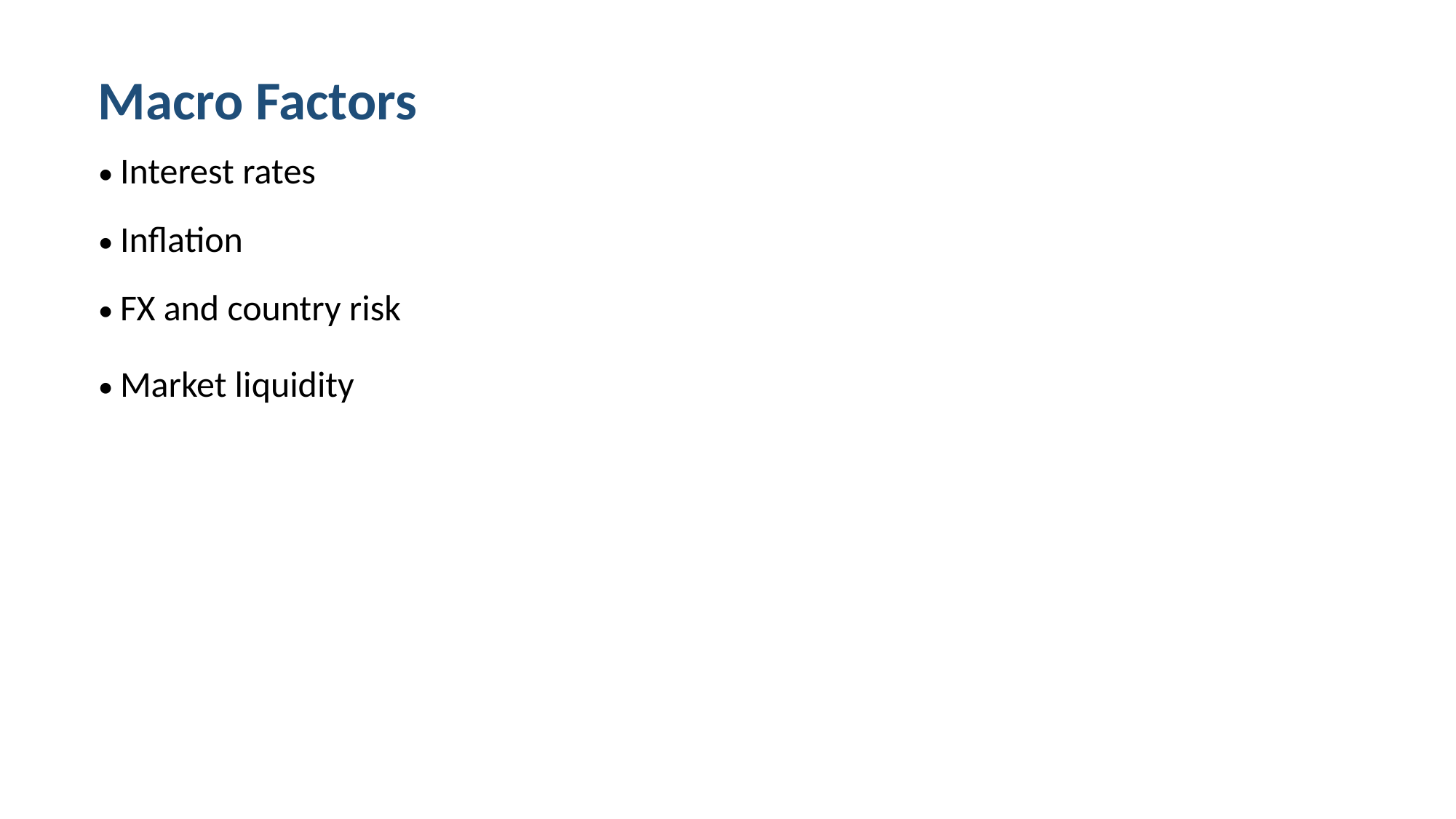

Macro Factors
• Interest rates
• Inflation
• FX and country risk
• Market liquidity